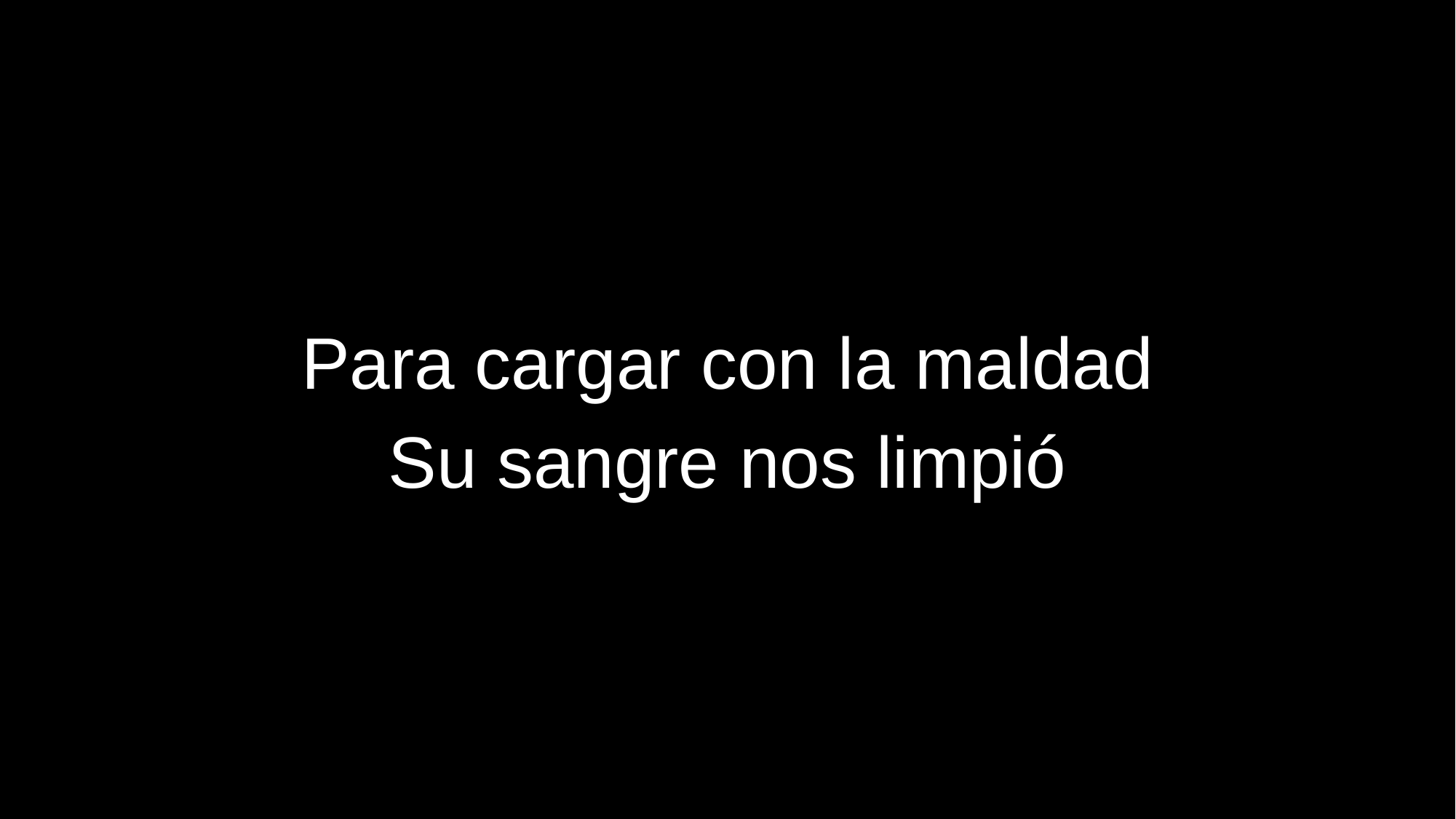

Para cargar con la maldad
Su sangre nos limpió